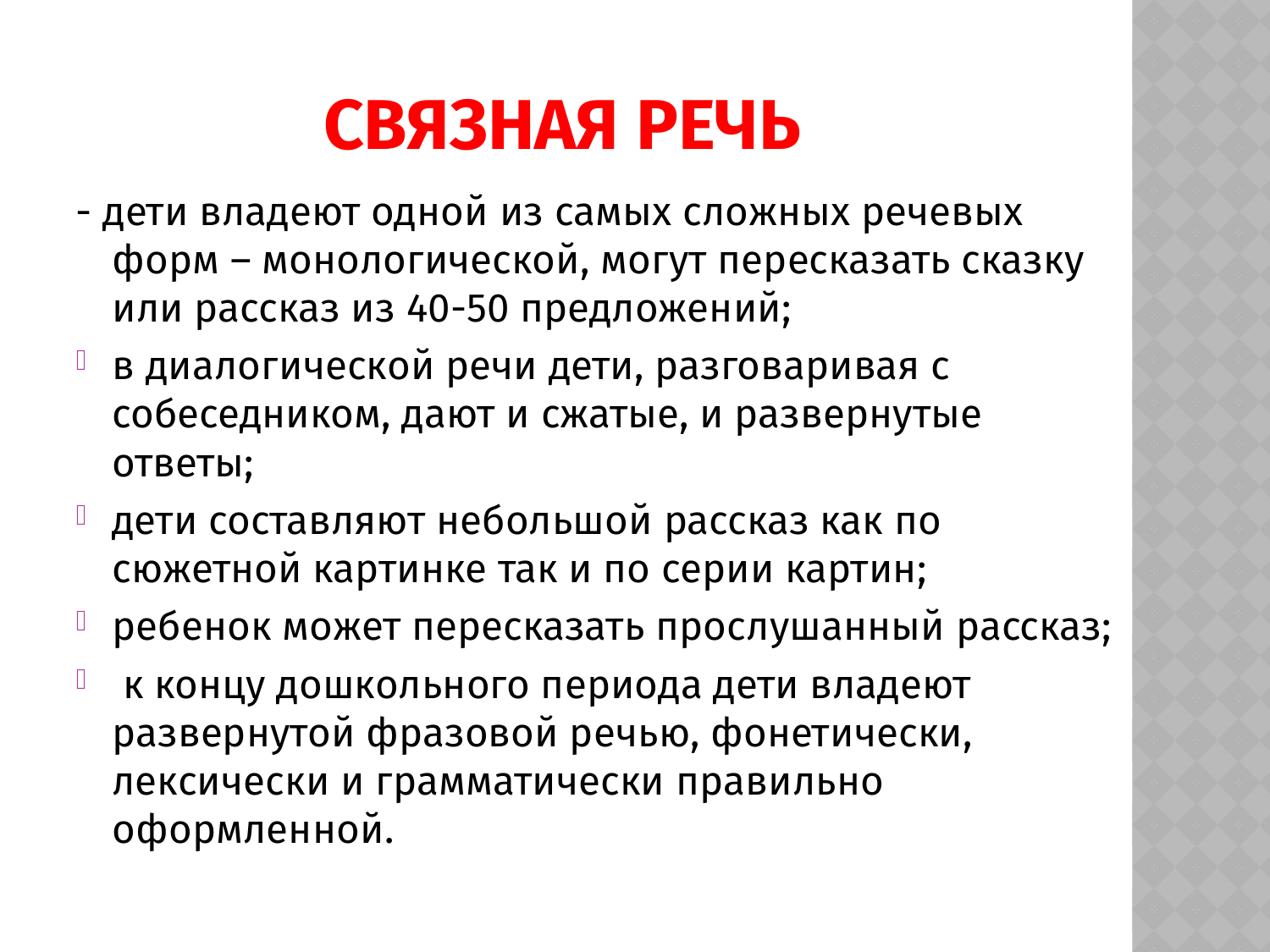

# Связная речь
- дети владеют одной из самых сложных речевых форм – монологической, могут пересказать сказку или рассказ из 40-50 предложений;
в диалогической речи дети, разговаривая с собеседником, дают и сжатые, и развернутые ответы;
дети составляют небольшой рассказ как по сюжетной картинке так и по серии картин;
ребенок может пересказать прослушанный рассказ;
 к концу дошкольного периода дети владеют развернутой фразовой речью, фонетически, лексически и грамматически правильно оформленной.